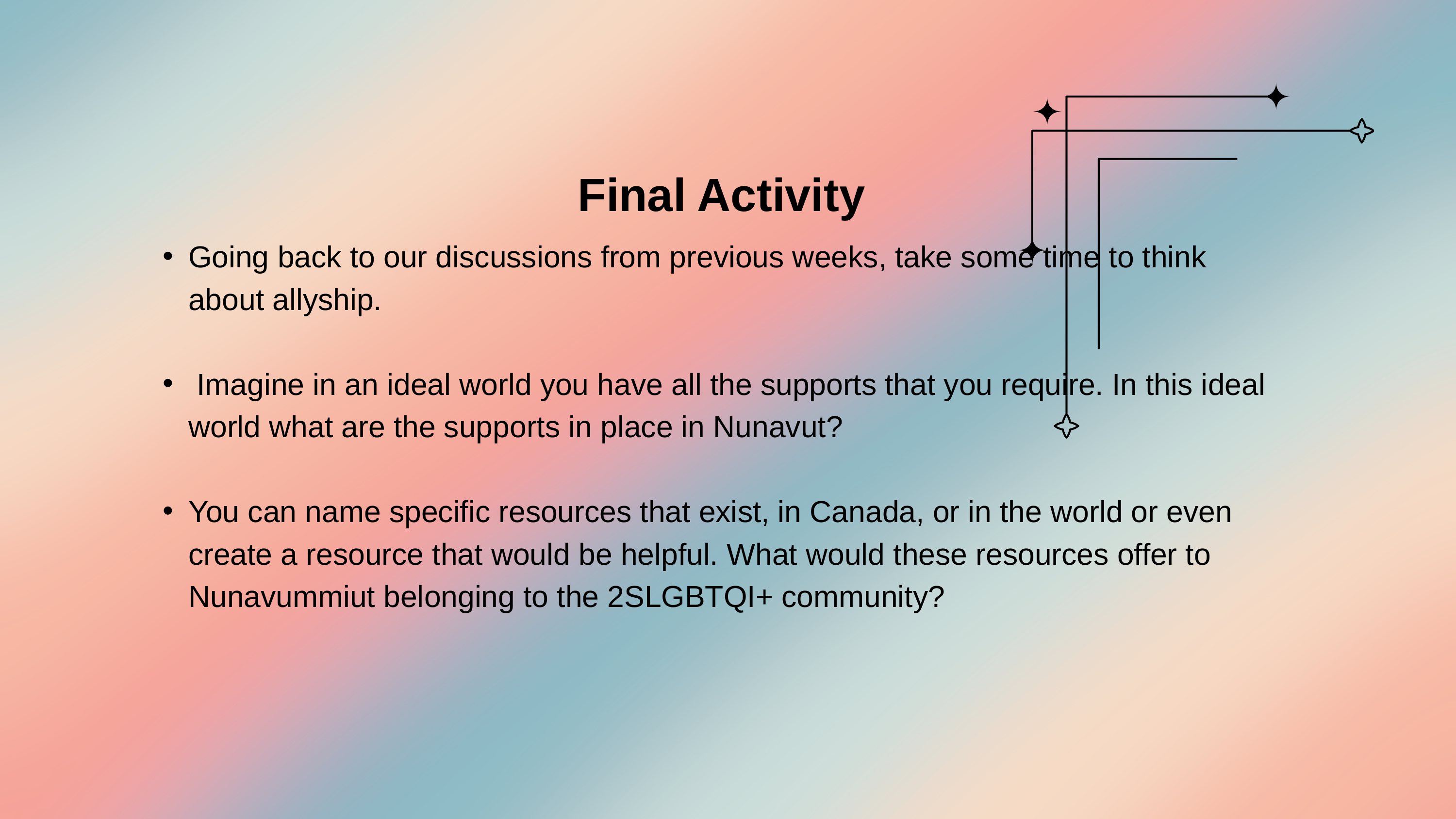

Final Activity
Going back to our discussions from previous weeks, take some time to think about allyship.

 Imagine in an ideal world you have all the supports that you require. In this ideal world what are the supports in place in Nunavut?

You can name specific resources that exist, in Canada, or in the world or even create a resource that would be helpful. What would these resources offer to Nunavummiut belonging to the 2SLGBTQI+ community?